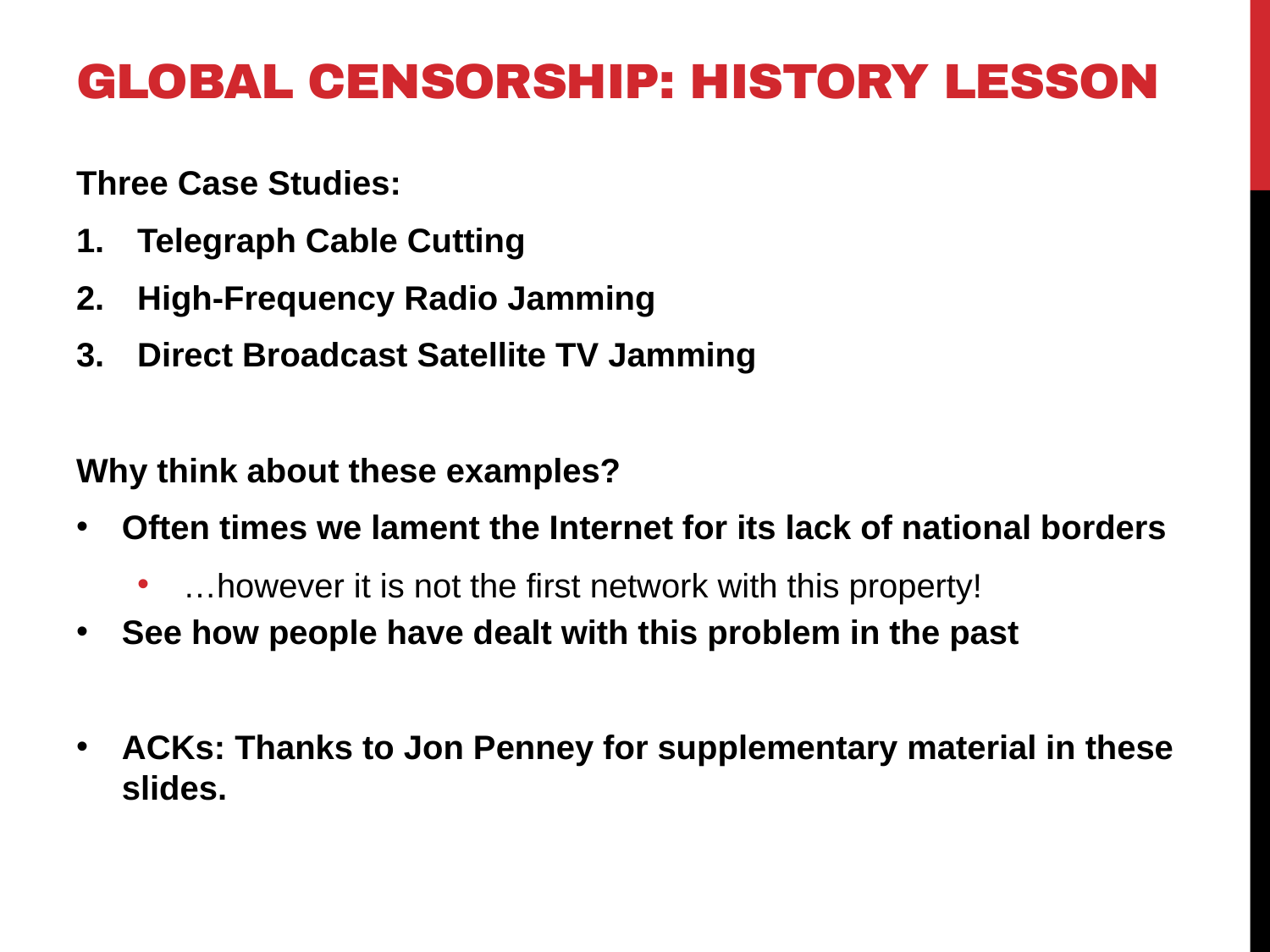

# Global Censorship: History Lesson
Three Case Studies:
Telegraph Cable Cutting
High-Frequency Radio Jamming
Direct Broadcast Satellite TV Jamming

Why think about these examples?
Often times we lament the Internet for its lack of national borders
…however it is not the first network with this property!
See how people have dealt with this problem in the past

ACKs: Thanks to Jon Penney for supplementary material in these slides.